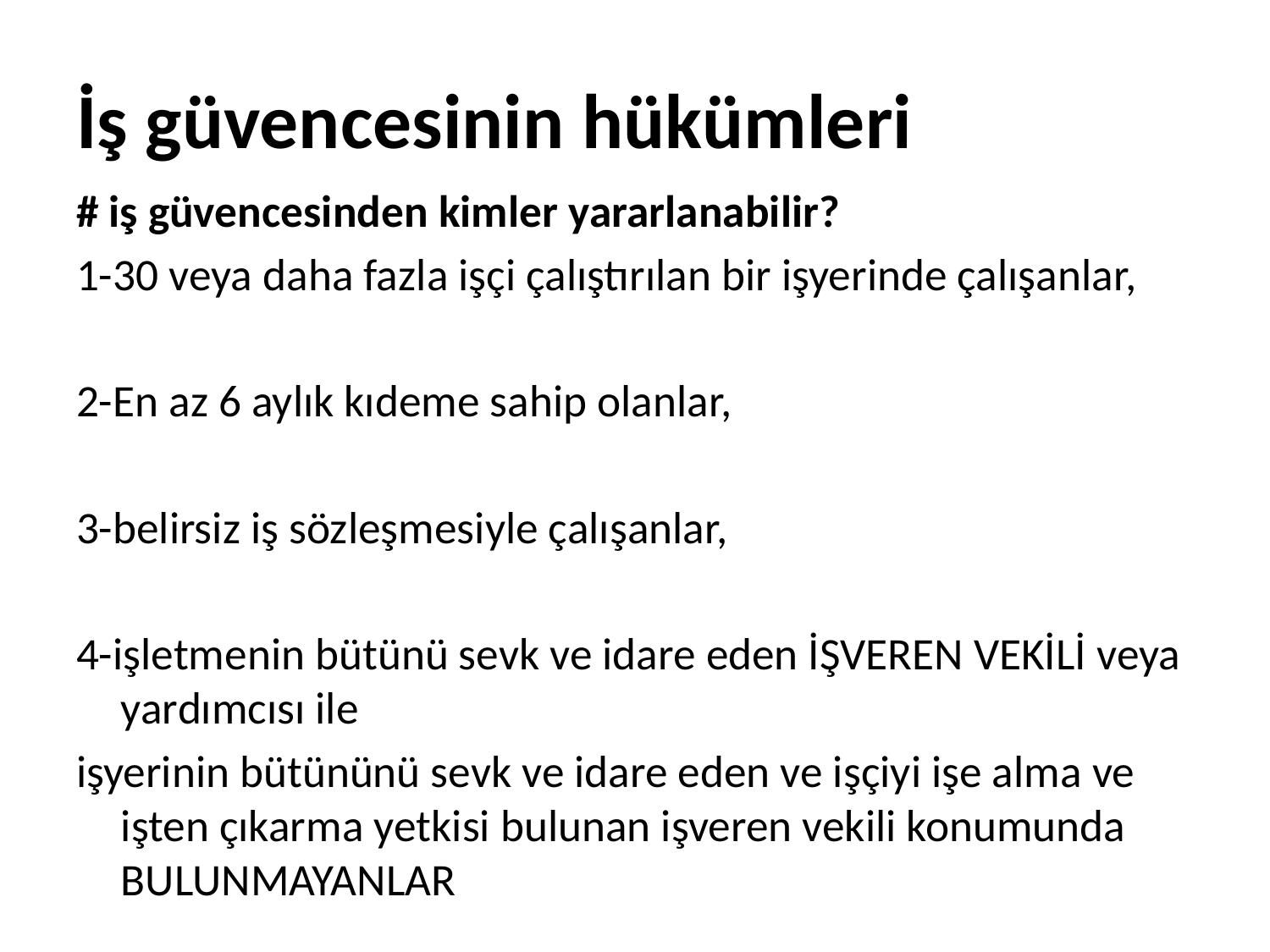

# İş güvencesinin hükümleri
# iş güvencesinden kimler yararlanabilir?
1-30 veya daha fazla işçi çalıştırılan bir işyerinde çalışanlar,

2-En az 6 aylık kıdeme sahip olanlar,

3-belirsiz iş sözleşmesiyle çalışanlar,

4-işletmenin bütünü sevk ve idare eden İŞVEREN VEKİLİ veya yardımcısı ile
işyerinin bütününü sevk ve idare eden ve işçiyi işe alma ve işten çıkarma yetkisi bulunan işveren vekili konumunda BULUNMAYANLAR